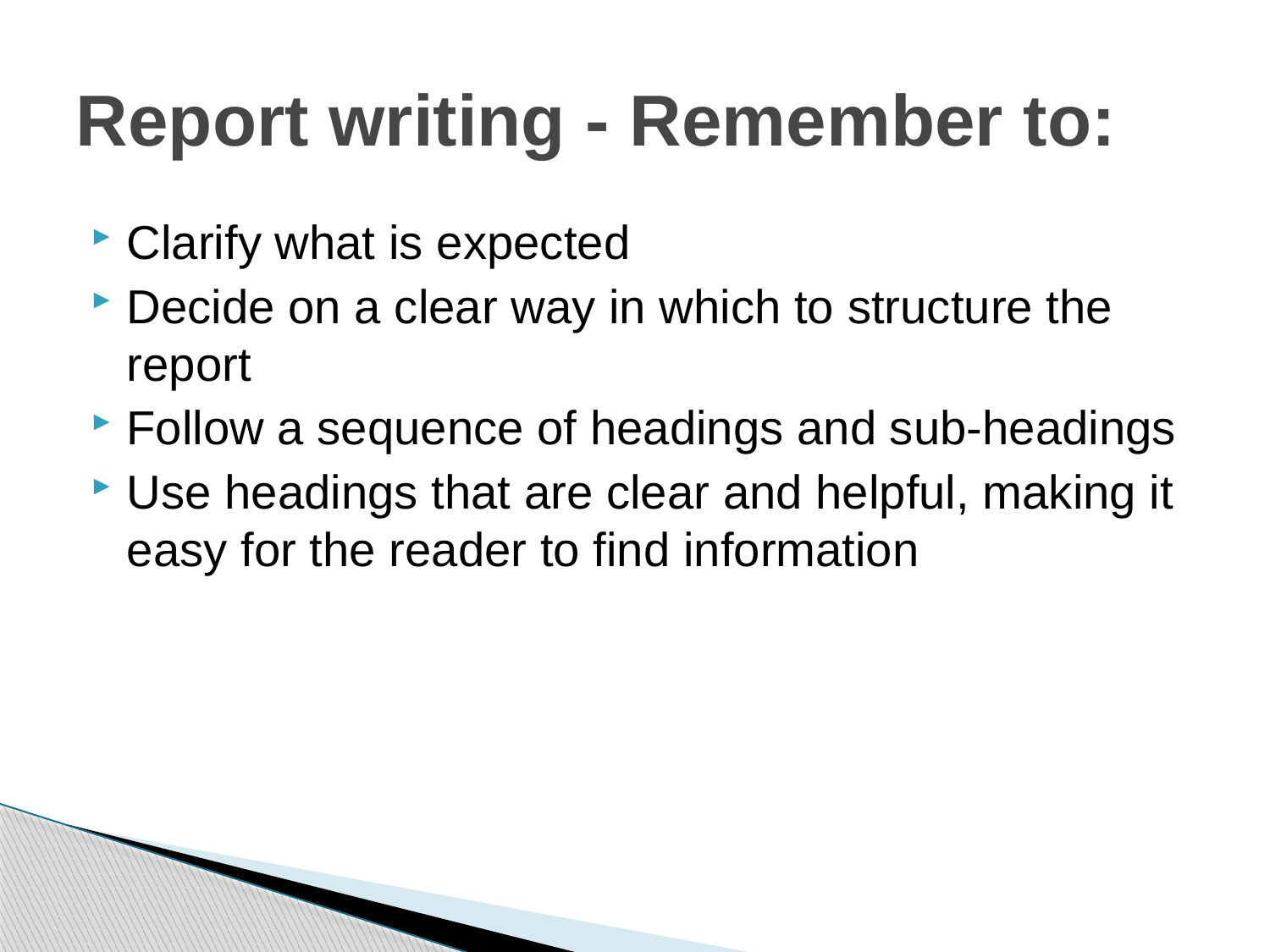

# Report writing - Remember to:
Clarify what is expected
Decide on a clear way in which to structure the report
Follow a sequence of headings and sub-headings
Use headings that are clear and helpful, making it easy for the reader to find information